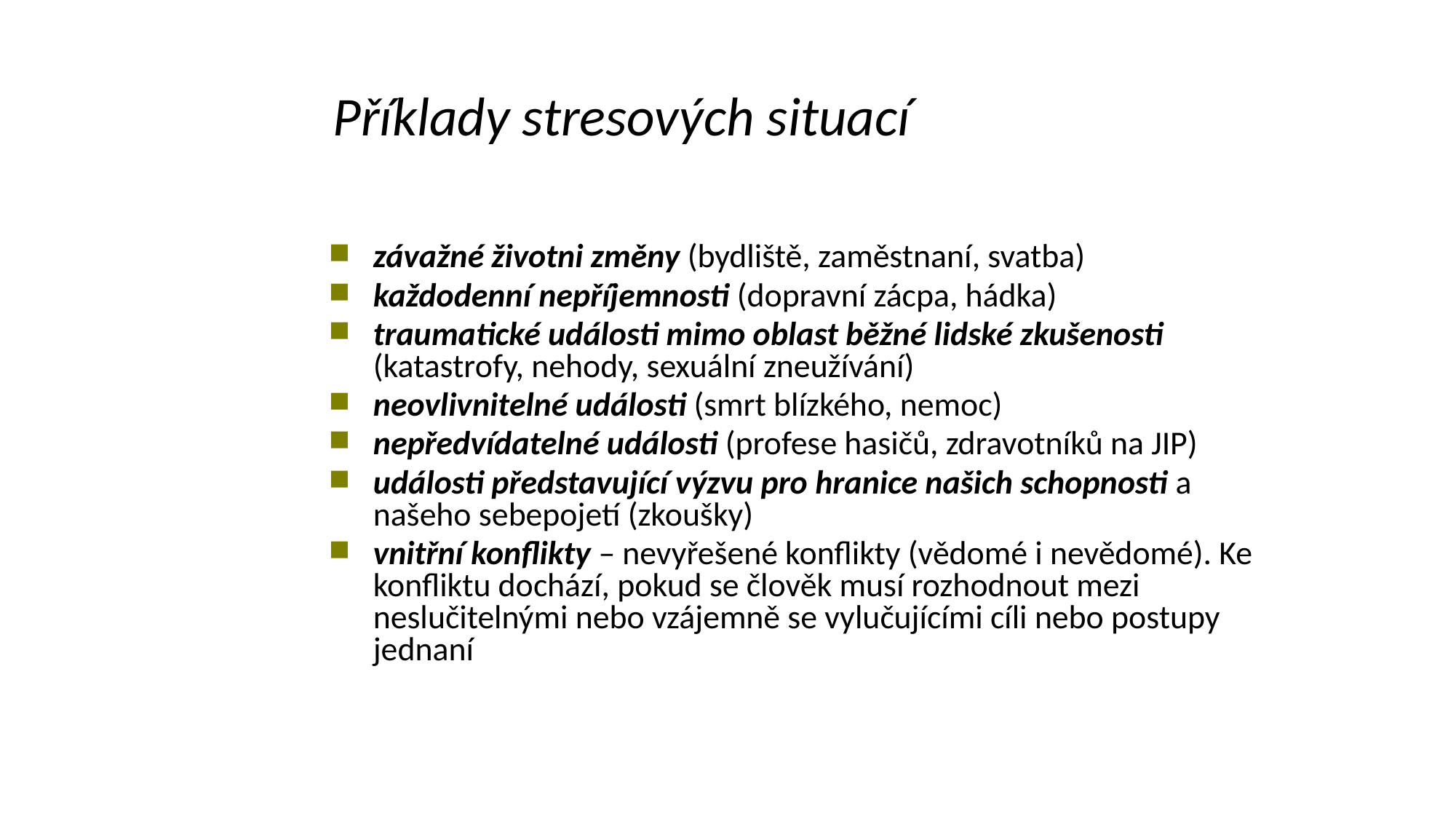

# Příklady stresových situací
závažné životni změny (bydliště, zaměstnaní, svatba)
každodenní nepříjemnosti (dopravní zácpa, hádka)
traumatické události mimo oblast běžné lidské zkušenosti (katastrofy, nehody, sexuální zneužívání)
neovlivnitelné události (smrt blízkého, nemoc)
nepředvídatelné události (profese hasičů, zdravotníků na JIP)
události představující výzvu pro hranice našich schopnosti a našeho sebepojetí (zkoušky)
vnitřní konflikty – nevyřešené konflikty (vědomé i nevědomé). Ke konfliktu dochází, pokud se člověk musí rozhodnout mezi neslučitelnými nebo vzájemně se vylučujícími cíli nebo postupy jednaní